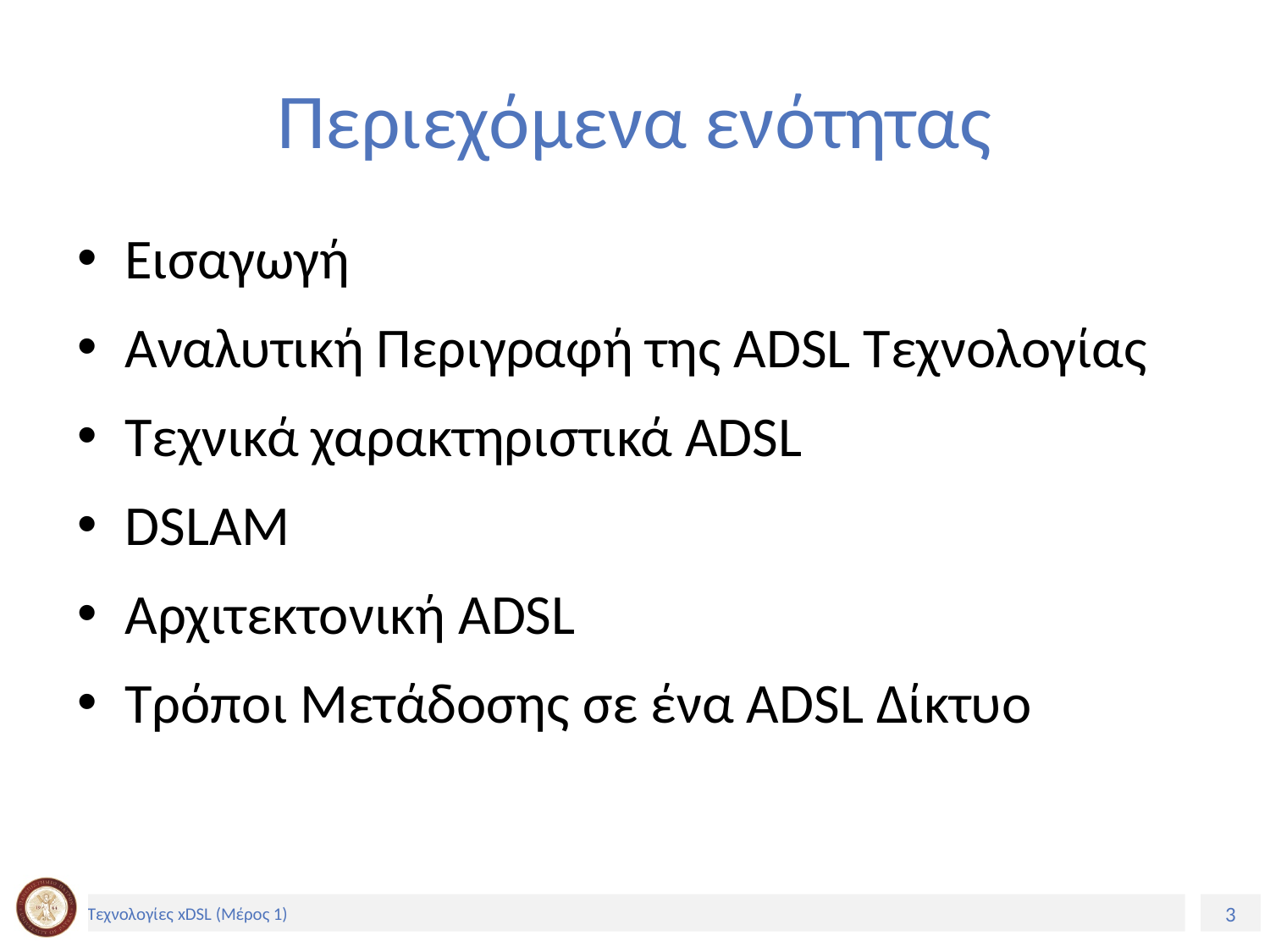

# Περιεχόμενα ενότητας
Εισαγωγή
Αναλυτική Περιγραφή της ADSL Τεχνολογίας
Τεχνικά χαρακτηριστικά ADSL
DSLAM
Αρχιτεκτονική ADSL
Τρόποι Μετάδοσης σε ένα ADSL Δίκτυο